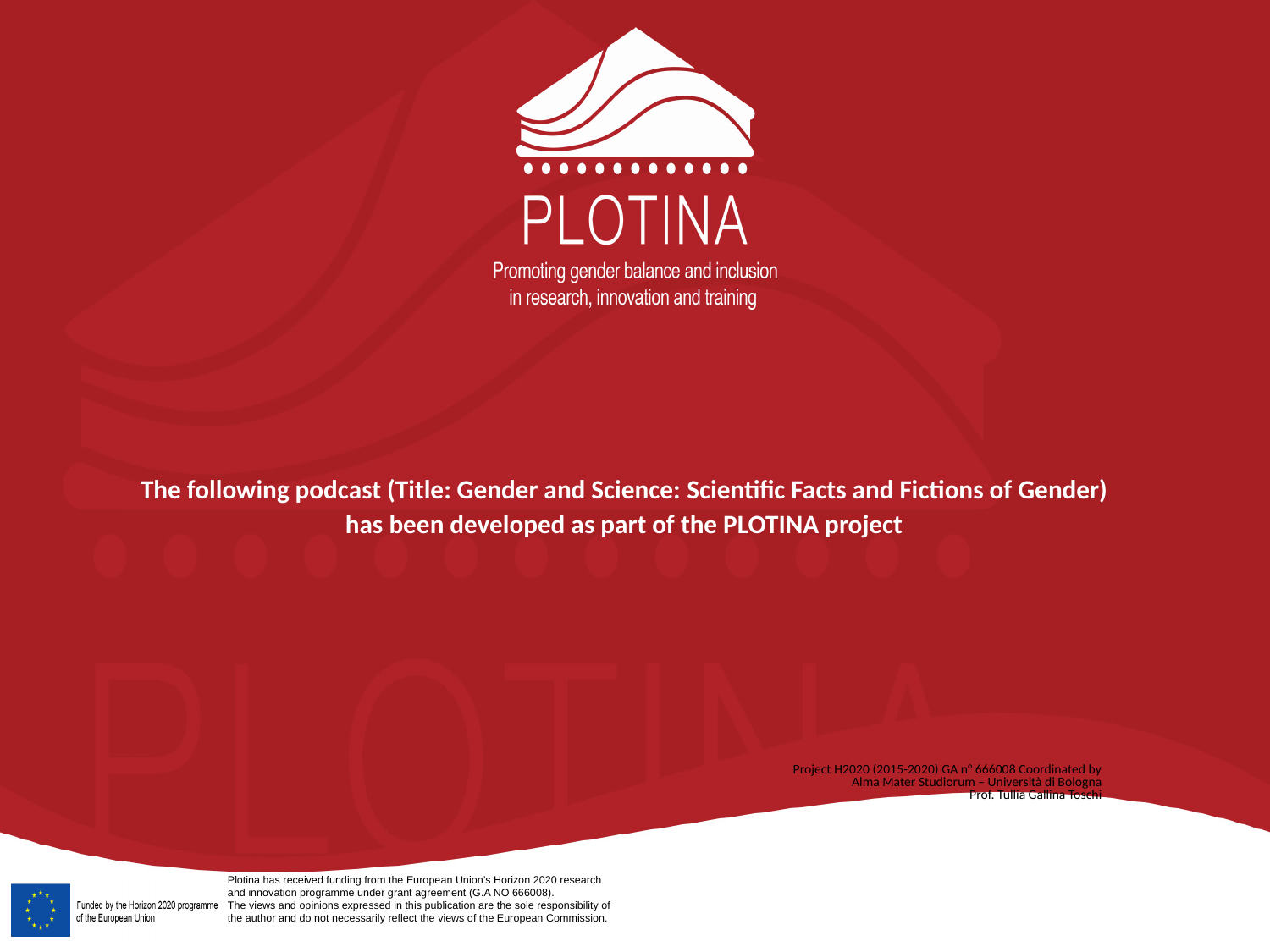

The following podcast (Title: Gender and Science: Scientific Facts and Fictions of Gender) has been developed as part of the PLOTINA project

Project H2020 (2015-2020) GA n° 666008 Coordinated by
Alma Mater Studiorum – Università di Bologna
Prof. Tullia Gallina Toschi